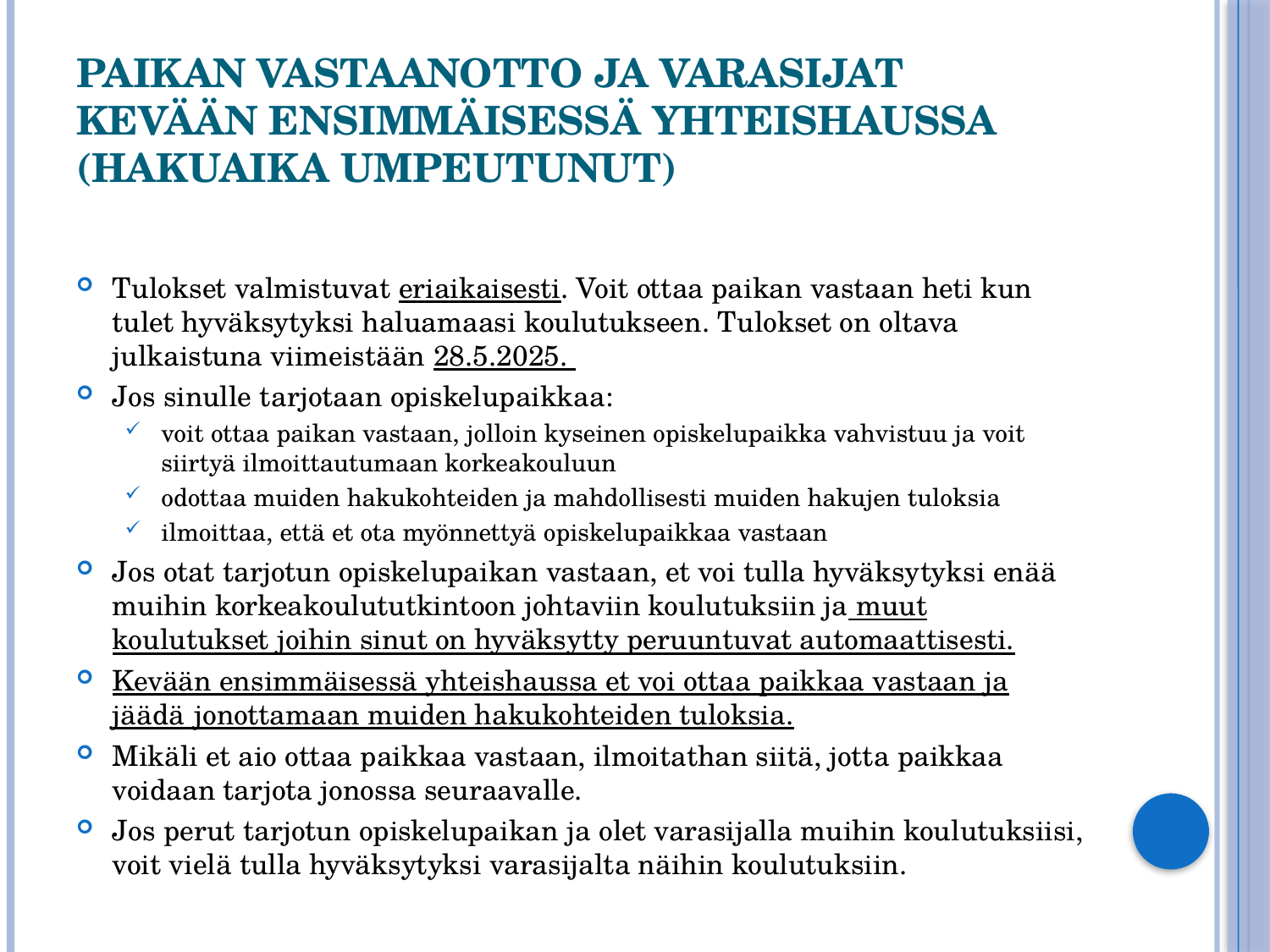

# Paikan vastaanotto ja varasijat kevään ensimmäisessä yhteishaussa (hakuaika umpeutunut)

Tulokset valmistuvat eriaikaisesti. Voit ottaa paikan vastaan heti kun tulet hyväksytyksi haluamaasi koulutukseen. Tulokset on oltava julkaistuna viimeistään 28.5.2025.
Jos sinulle tarjotaan opiskelupaikkaa:
voit ottaa paikan vastaan, jolloin kyseinen opiskelupaikka vahvistuu ja voit siirtyä ilmoittautumaan korkeakouluun
odottaa muiden hakukohteiden ja mahdollisesti muiden hakujen tuloksia
ilmoittaa, että et ota myönnettyä opiskelupaikkaa vastaan
Jos otat tarjotun opiskelupaikan vastaan, et voi tulla hyväksytyksi enää muihin korkeakoulututkintoon johtaviin koulutuksiin ja muut koulutukset joihin sinut on hyväksytty peruuntuvat automaattisesti.
Kevään ensimmäisessä yhteishaussa et voi ottaa paikkaa vastaan ja jäädä jonottamaan muiden hakukohteiden tuloksia.
Mikäli et aio ottaa paikkaa vastaan, ilmoitathan siitä, jotta paikkaa voidaan tarjota jonossa seuraavalle.
Jos perut tarjotun opiskelupaikan ja olet varasijalla muihin koulutuksiisi, voit vielä tulla hyväksytyksi varasijalta näihin koulutuksiin.